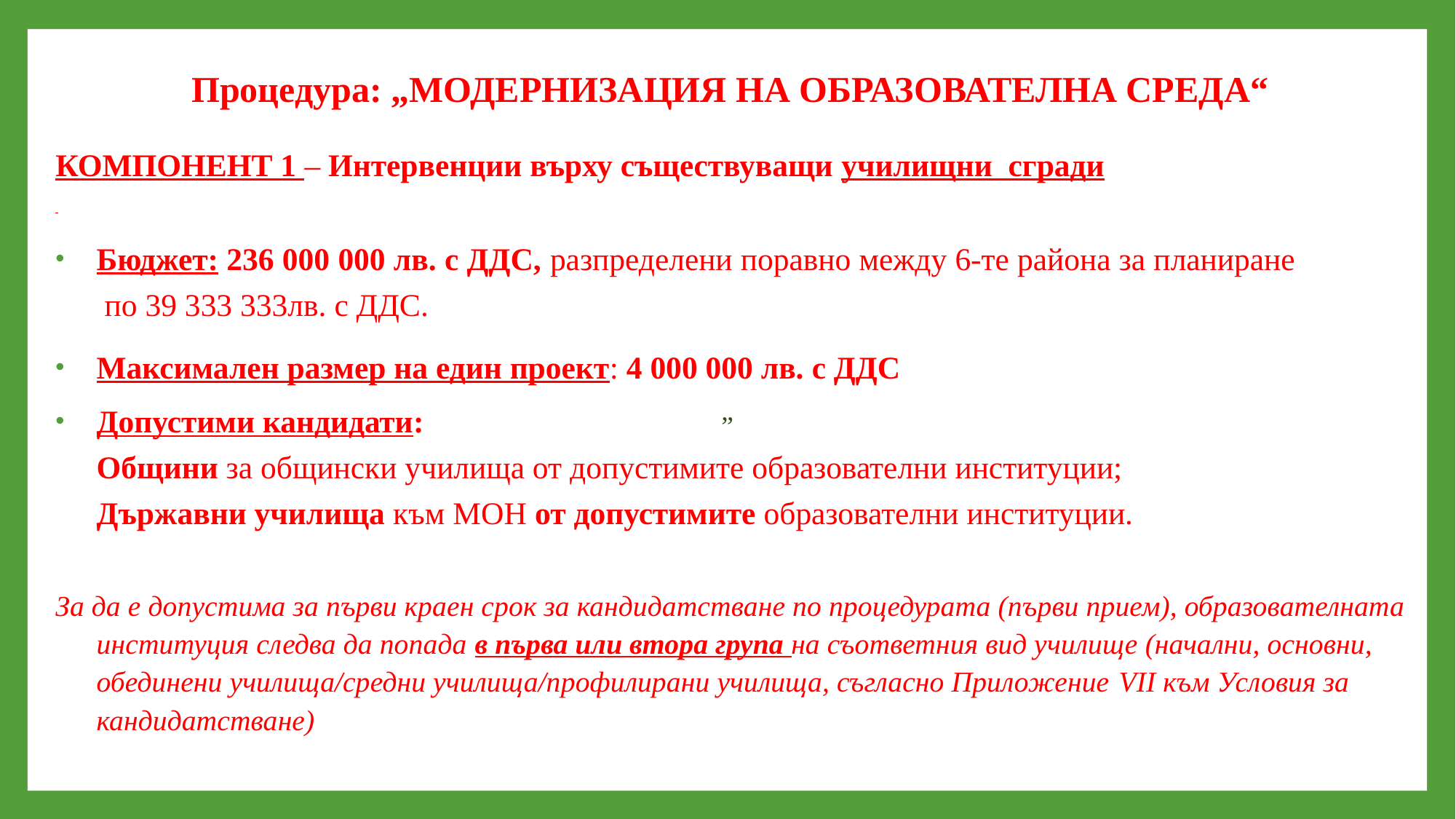

# Процедура: „МОДЕРНИЗАЦИЯ НА ОБРАЗОВАТЕЛНА СРЕДА“
КОМПОНЕНТ 1 – Интервенции върху съществуващи училищни  сгради

Бюджет: 236 000 000 лв. с ДДС, разпределени поравно между 6-те района за планиране                по 39 333 333лв. с ДДС.
Максимален размер на един проект: 4 000 000 лв. с ДДС
Допустими кандидати:
Общини за общински училища от допустимите образователни институции;                                 Държавни училища към МОН от допустимите образователни институции.

За да е допустима за първи краен срок за кандидатстване по процедурата (първи прием), образователната институция следва да попада в първа или втора група на съответния вид училище (начални, основни, обединени училища/средни училища/профилирани училища, съгласно Приложение VII към Условия за кандидатстване)
„